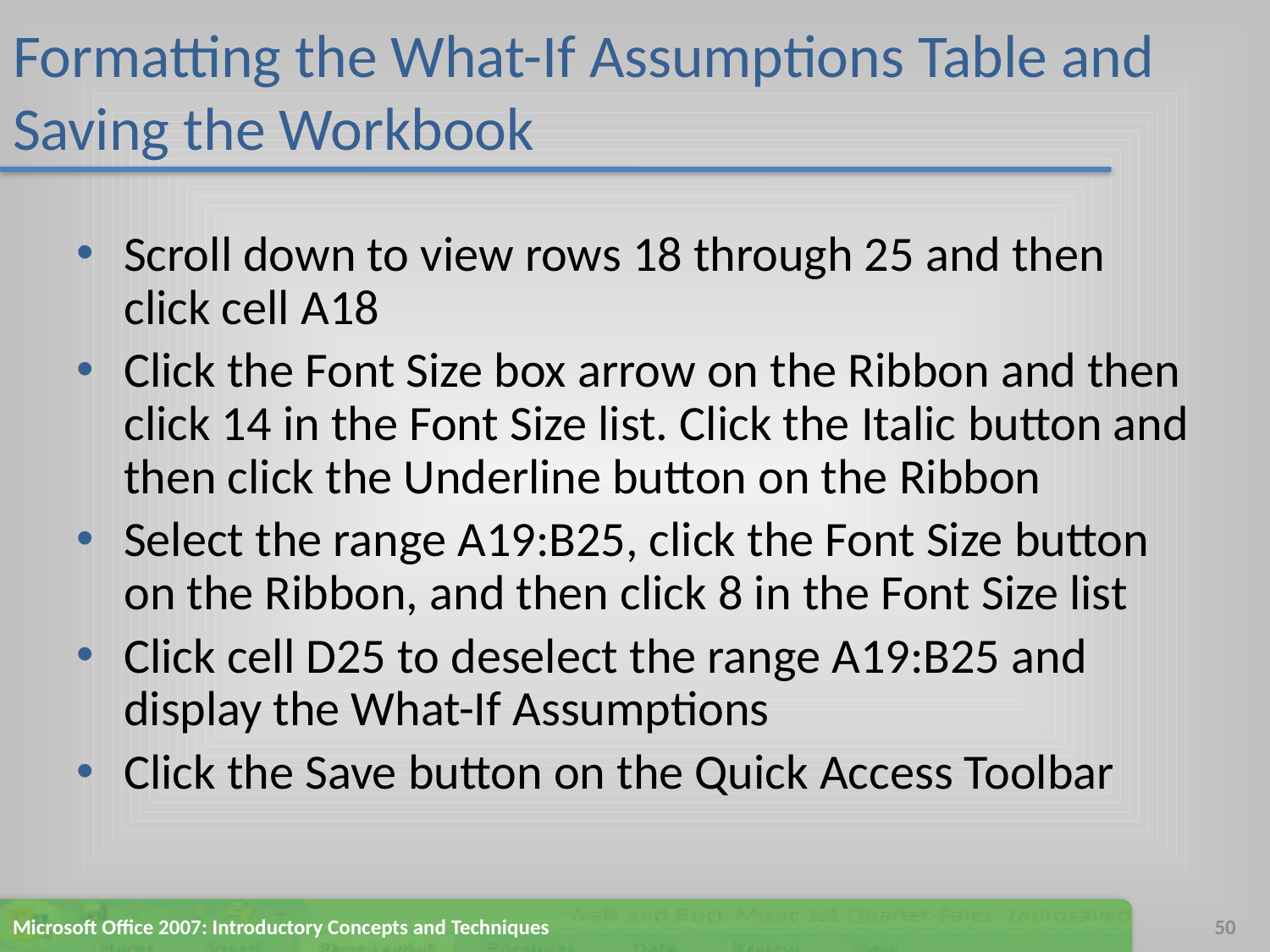

# Formatting the What-If Assumptions Table and Saving the Workbook
Scroll down to view rows 18 through 25 and then click cell A18
Click the Font Size box arrow on the Ribbon and then click 14 in the Font Size list. Click the Italic button and then click the Underline button on the Ribbon
Select the range A19:B25, click the Font Size button on the Ribbon, and then click 8 in the Font Size list
Click cell D25 to deselect the range A19:B25 and display the What-If Assumptions
Click the Save button on the Quick Access Toolbar
Microsoft Office 2007: Introductory Concepts and Techniques
50